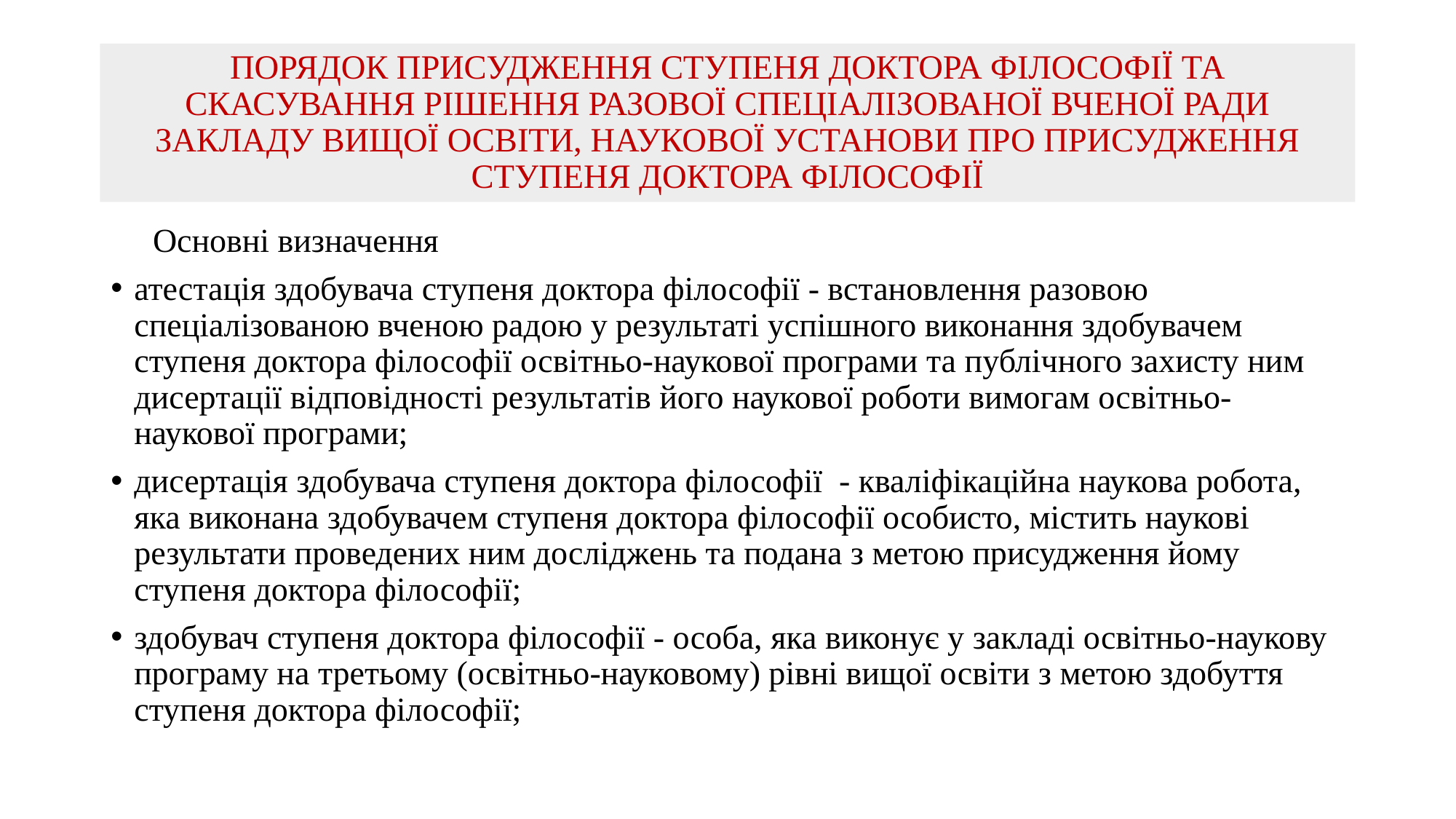

# ПОРЯДОК ПРИСУДЖЕННЯ СТУПЕНЯ ДОКТОРА ФІЛОСОФІЇ ТА СКАСУВАННЯ РІШЕННЯ РАЗОВОЇ СПЕЦІАЛІЗОВАНОЇ ВЧЕНОЇ РАДИ ЗАКЛАДУ ВИЩОЇ ОСВІТИ, НАУКОВОЇ УСТАНОВИ ПРО ПРИСУДЖЕННЯ СТУПЕНЯ ДОКТОРА ФІЛОСОФІЇ
     Основні визначення
атестація здобувача ступеня доктора філософії - встановлення разовою спеціалізованою вченою радою у результаті успішного виконання здобувачем ступеня доктора філософії освітньо-наукової програми та публічного захисту ним дисертації відповідності результатів його наукової роботи вимогам освітньо-наукової програми;
дисертація здобувача ступеня доктора філософії  - кваліфікаційна наукова робота, яка виконана здобувачем ступеня доктора філософії особисто, містить наукові результати проведених ним досліджень та подана з метою присудження йому ступеня доктора філософії;
здобувач ступеня доктора філософії - особа, яка виконує у закладі освітньо-наукову програму на третьому (освітньо-науковому) рівні вищої освіти з метою здобуття ступеня доктора філософії;